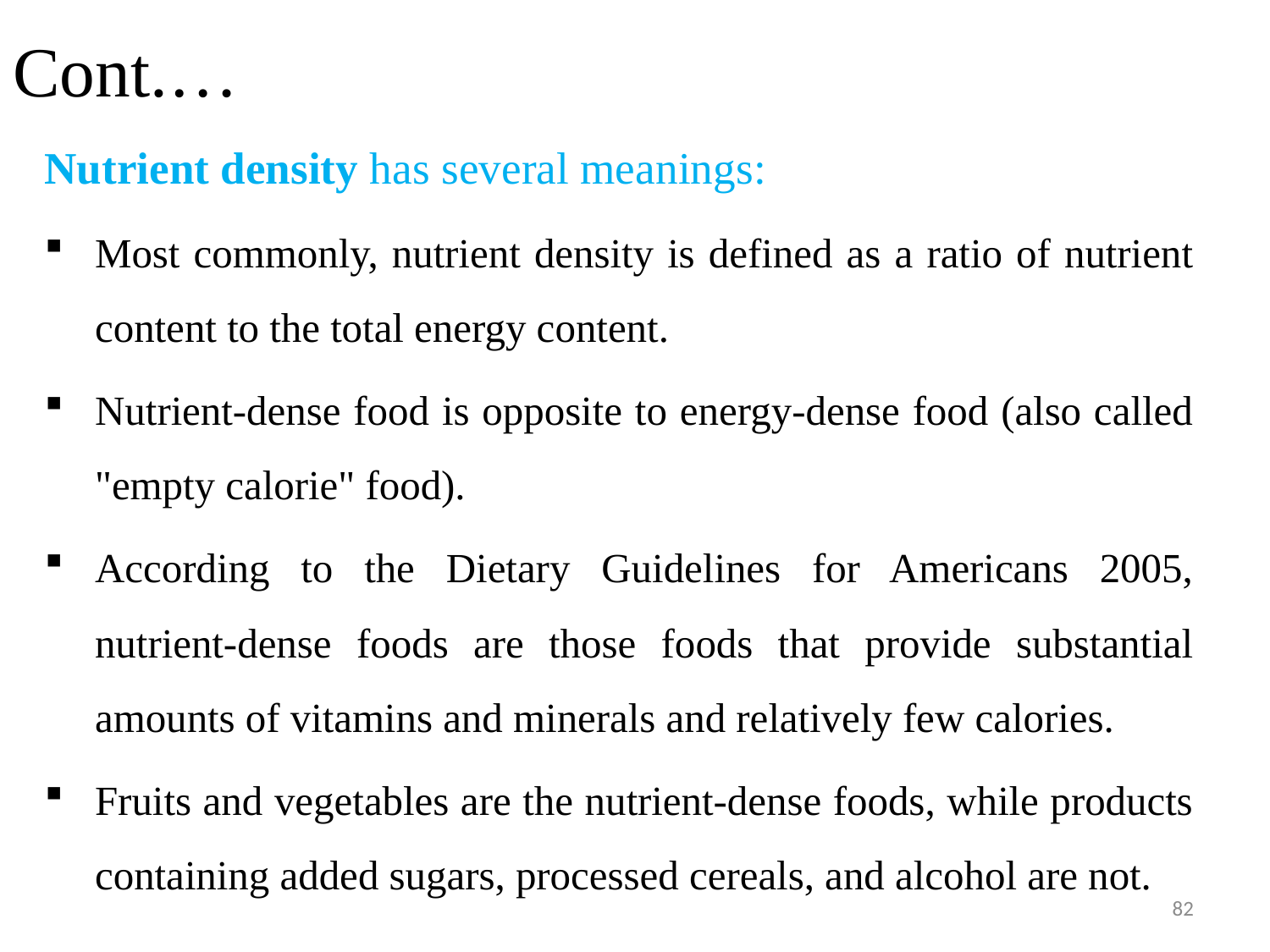

# Cont.…
Nutrient density has several meanings:
Most commonly, nutrient density is defined as a ratio of nutrient content to the total energy content.
Nutrient-dense food is opposite to energy-dense food (also called "empty calorie" food).
According to the Dietary Guidelines for Americans 2005, nutrient-dense foods are those foods that provide substantial amounts of vitamins and minerals and relatively few calories.
Fruits and vegetables are the nutrient-dense foods, while products containing added sugars, processed cereals, and alcohol are not.
82